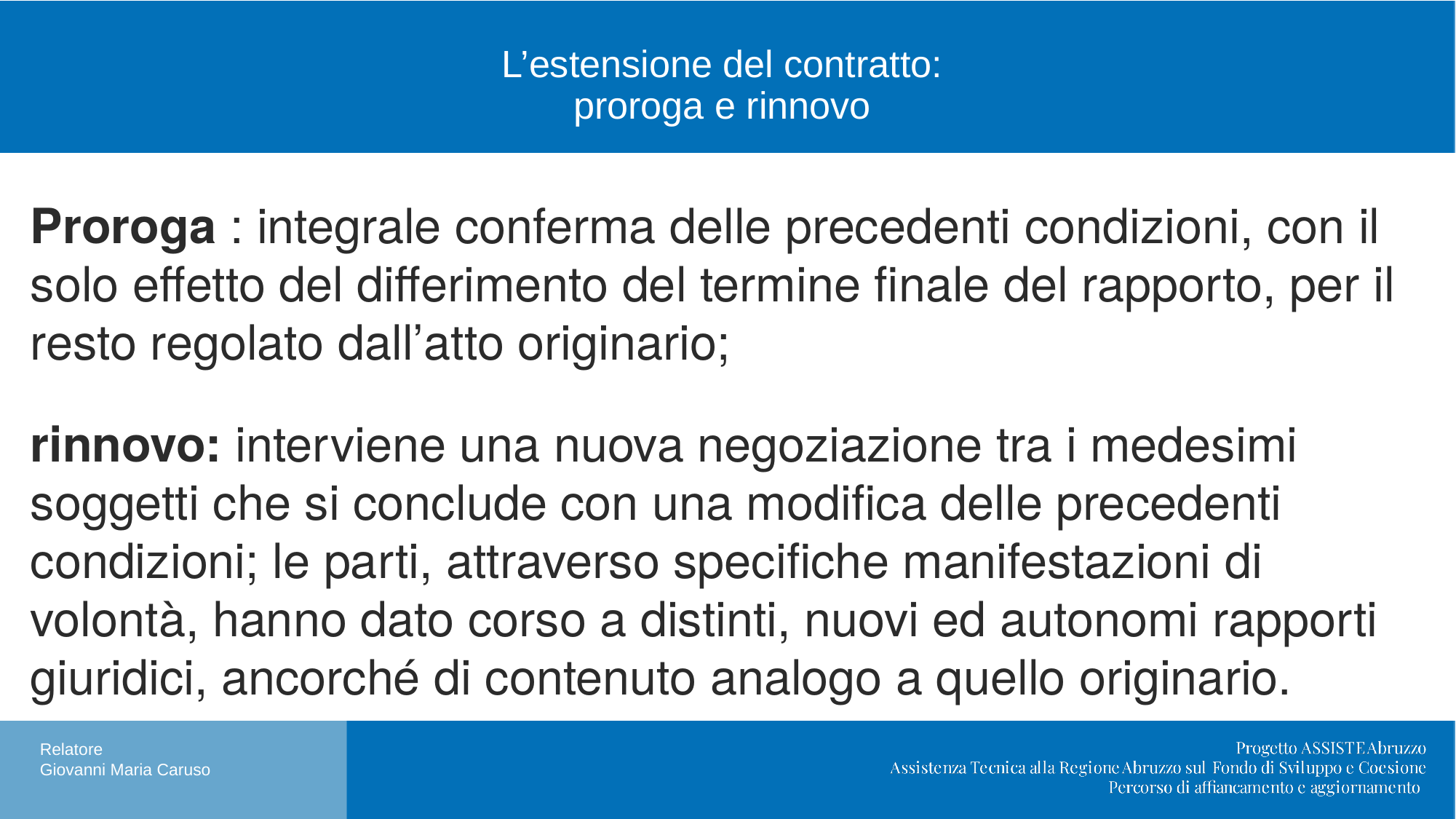

# L’estensione del contratto: proroga e rinnovo

Proroga : integrale conferma delle precedenti condizioni, con il solo effetto del differimento del termine finale del rapporto, per il resto regolato dall’atto originario;

rinnovo: interviene una nuova negoziazione tra i medesimi soggetti che si conclude con una modifica delle precedenti condizioni; le parti, attraverso specifiche manifestazioni di volontà, hanno dato corso a distinti, nuovi ed autonomi rapporti giuridici, ancorché di contenuto analogo a quello originario.

Relatore
Giovanni Maria Caruso